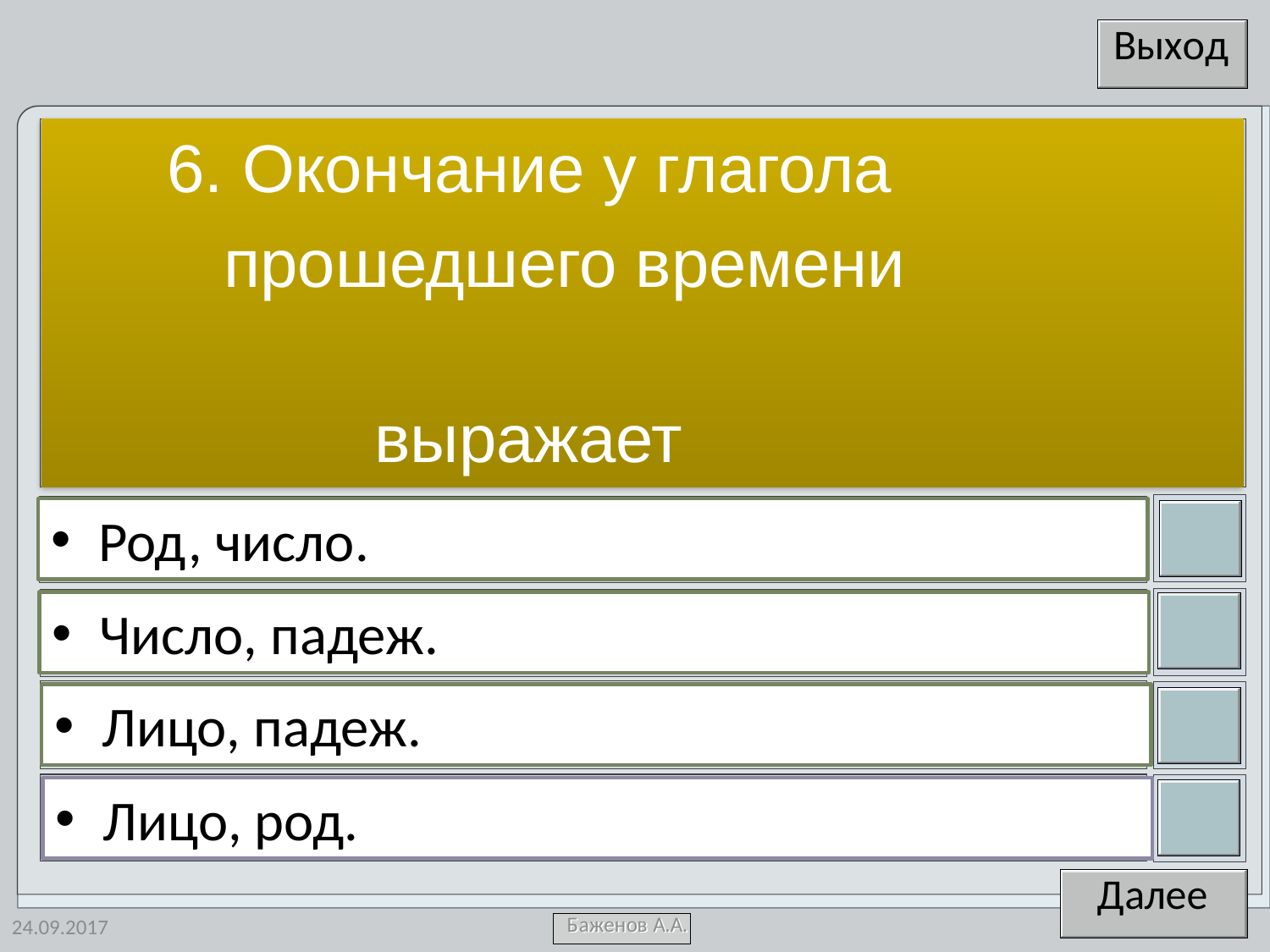

6. Окончание у глагола
         прошедшего времени
                 выражает

Род, число.
Число, падеж.
Лицо, падеж.
Лицо, род.
24.09.2017